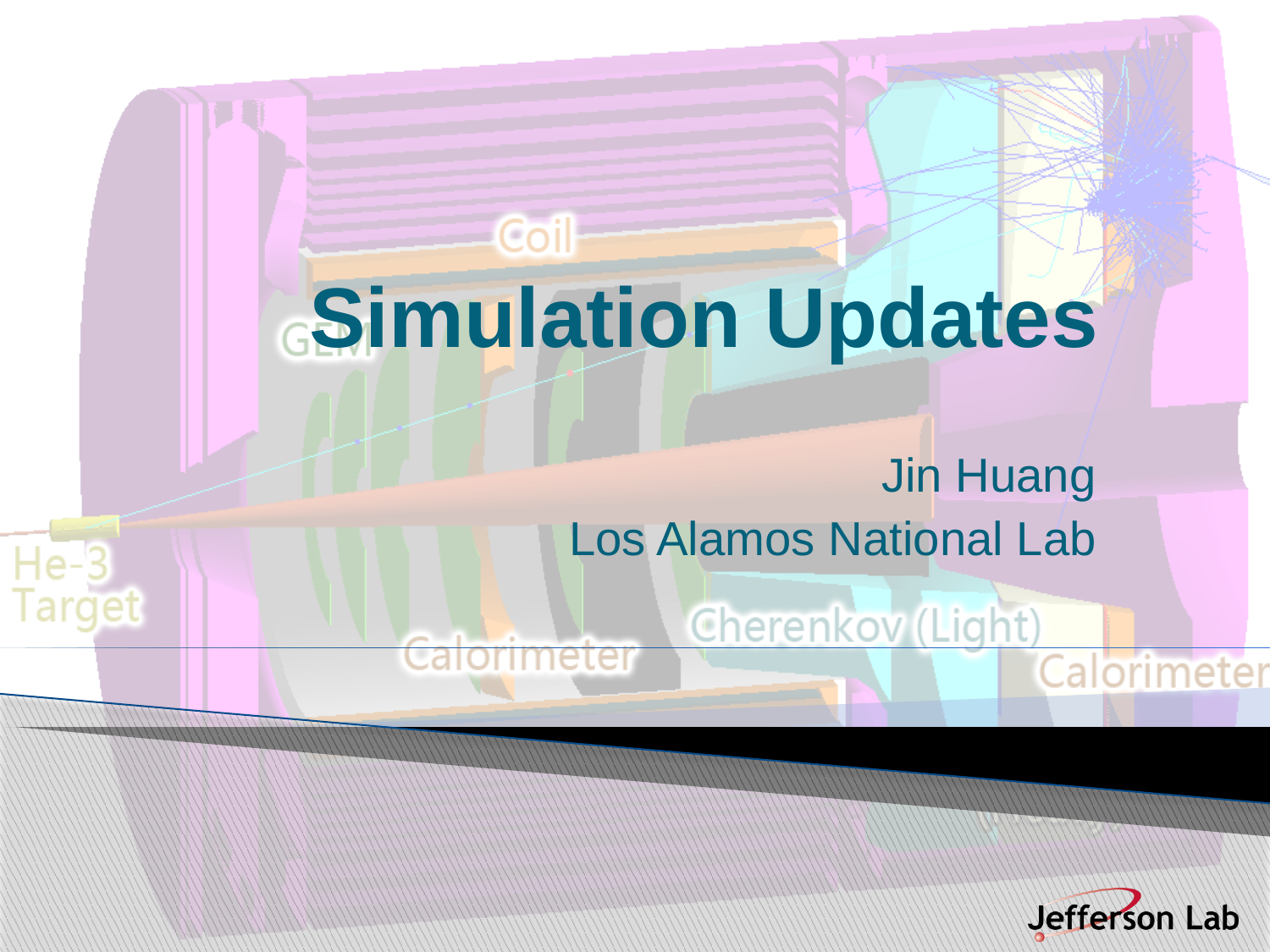

# Simulation Updates
Jin Huang
Los Alamos National Lab